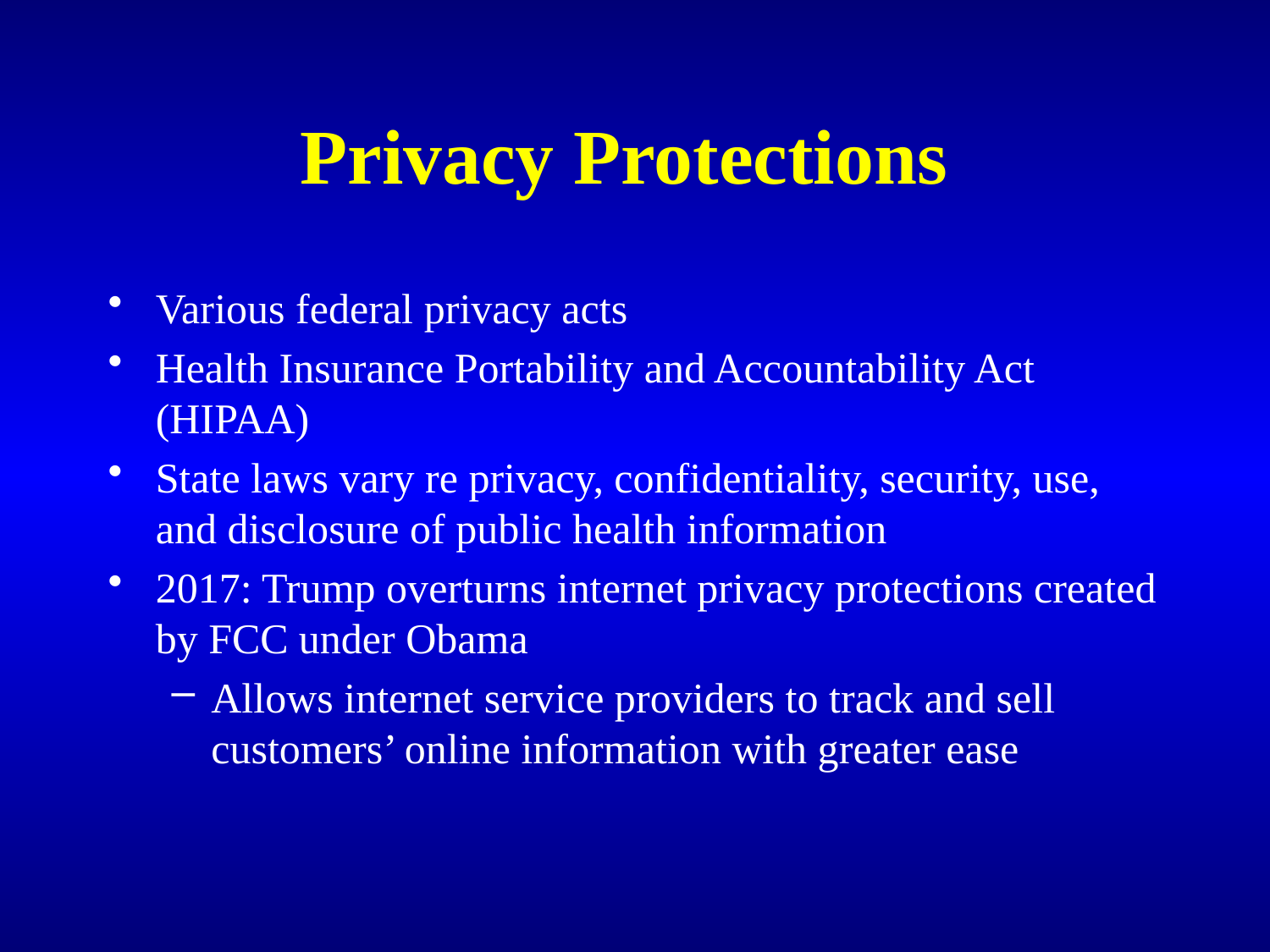

# Privacy Protections
Various federal privacy acts
Health Insurance Portability and Accountability Act (HIPAA)
State laws vary re privacy, confidentiality, security, use, and disclosure of public health information
2017: Trump overturns internet privacy protections created by FCC under Obama
Allows internet service providers to track and sell customers’ online information with greater ease